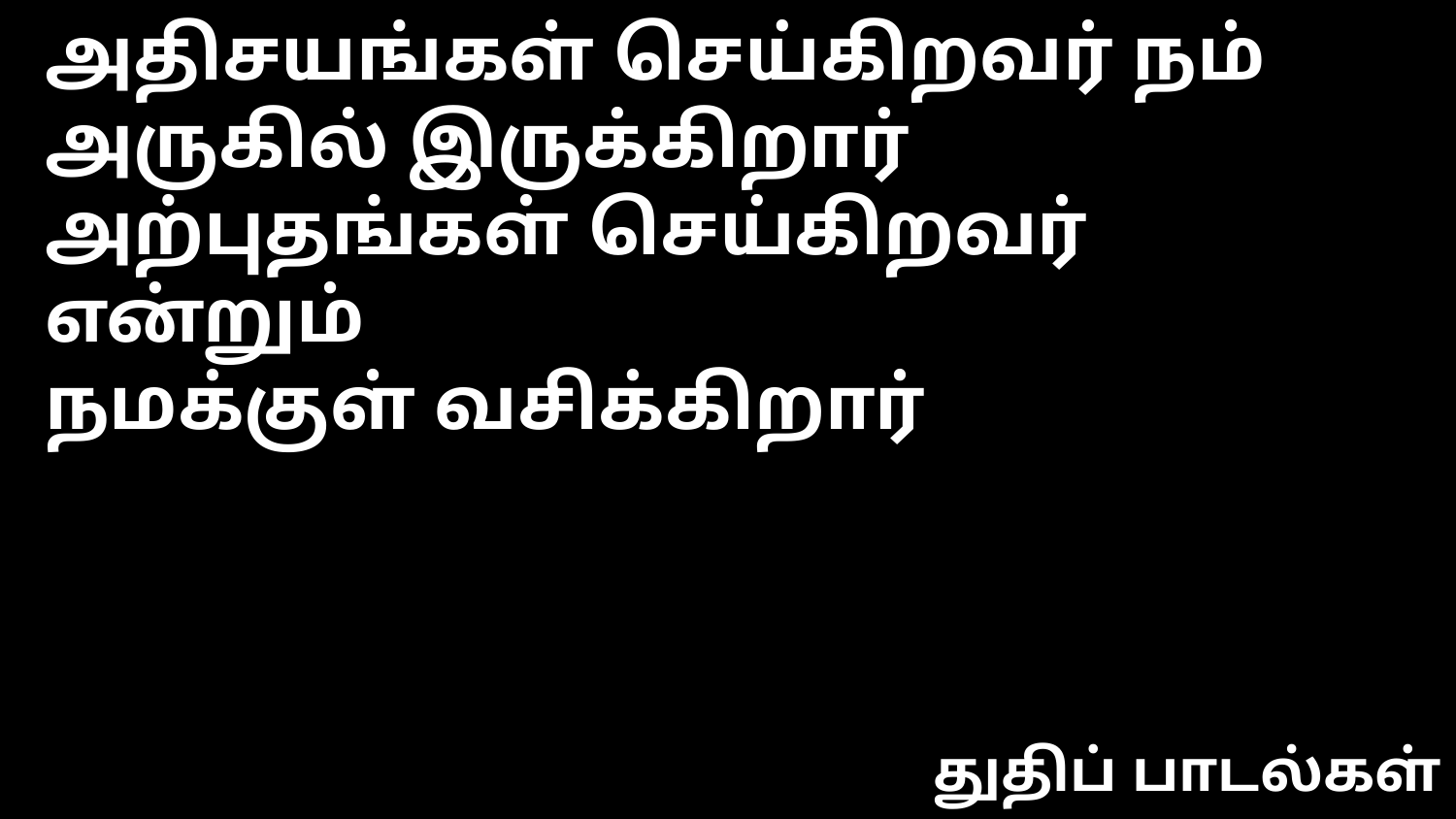

அதிசயங்கள் செய்கிறவர் நம்
அருகில் இருக்கிறார்
அற்புதங்கள் செய்கிறவர் என்றும்
நமக்குள் வசிக்கிறார்

துதிப் பாடல்கள்